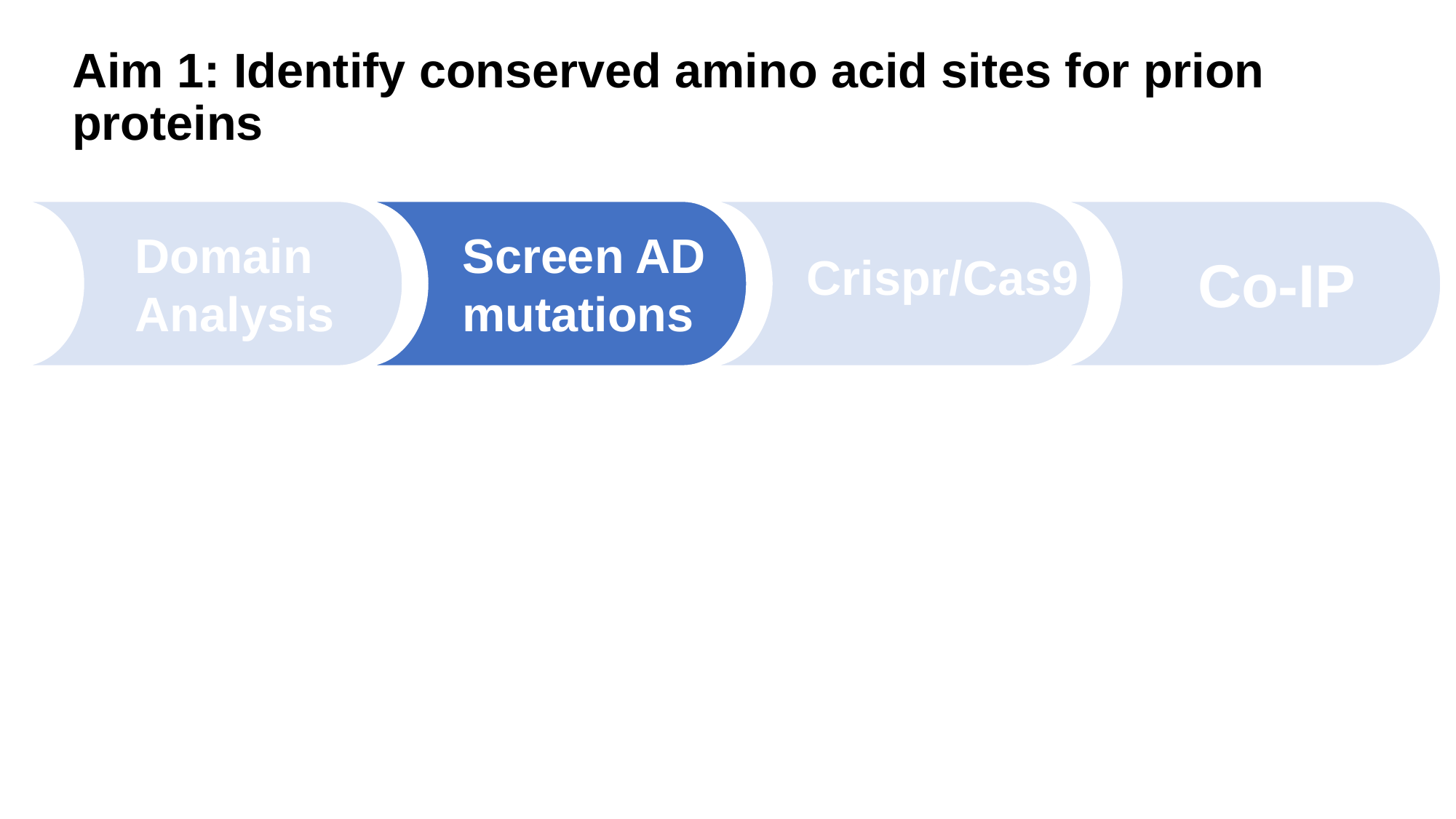

# Aim 1: Identify conserved amino acid sites for prion proteins

Domain Analysis
Screen AD mutations
Crispr/Cas9
Co-IP